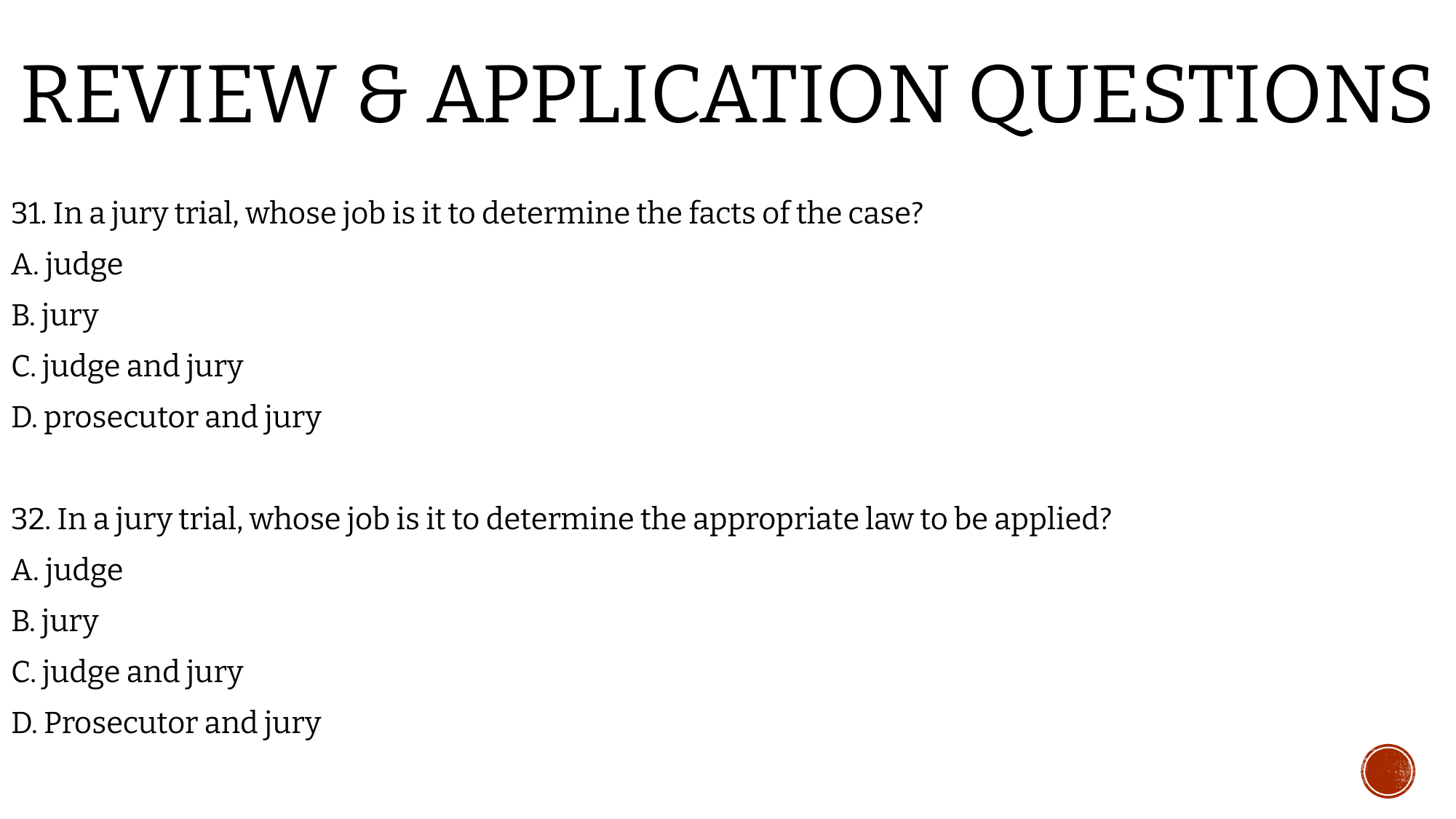

# Review & Application Questions
31. In a jury trial, whose job is it to determine the facts of the case?
A. judge
B. jury
C. judge and jury
D. prosecutor and jury

32. In a jury trial, whose job is it to determine the appropriate law to be applied?
A. judge
B. jury
C. judge and jury
D. Prosecutor and jury